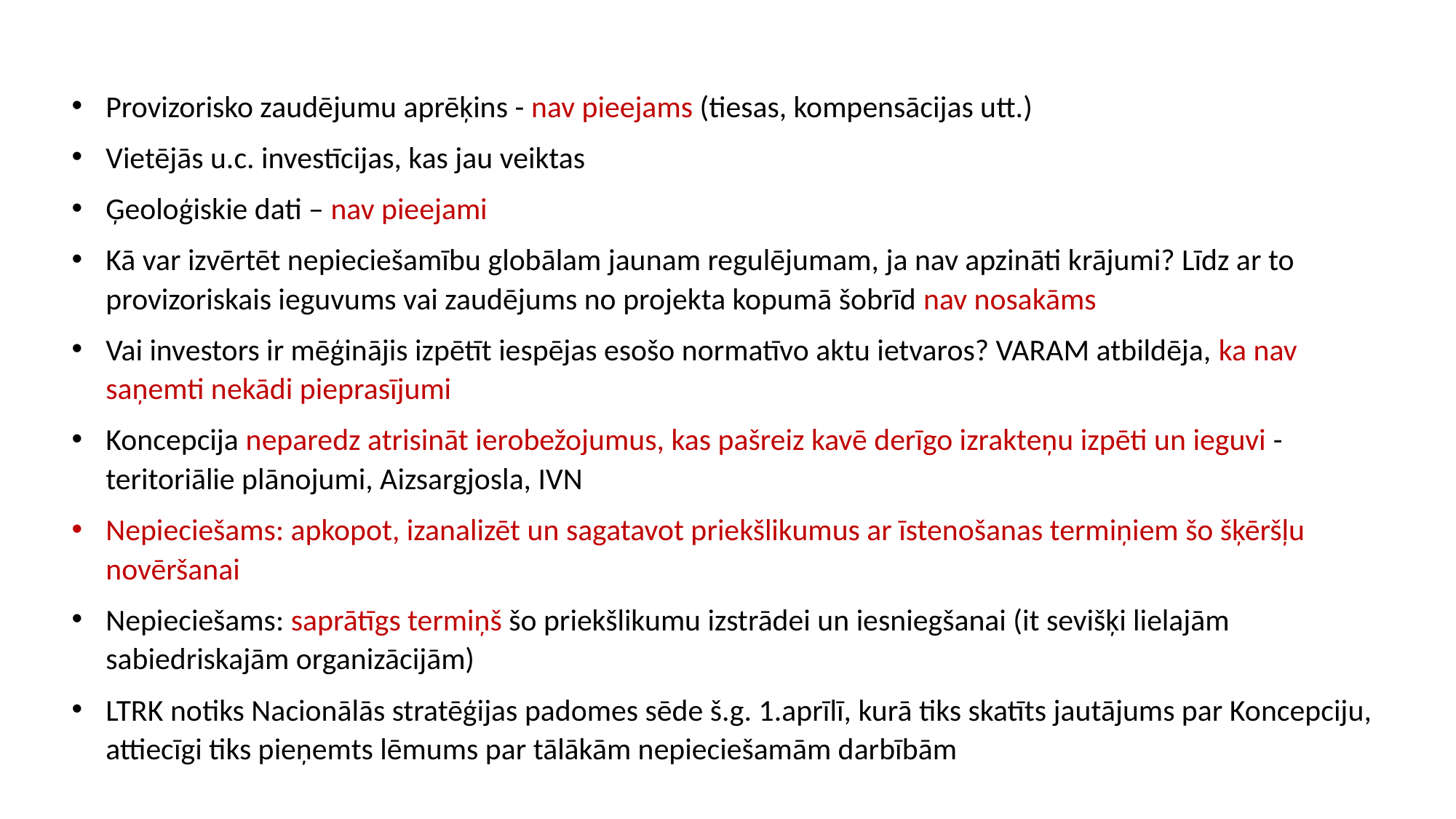

Provizorisko zaudējumu aprēķins - nav pieejams (tiesas, kompensācijas utt.)
Vietējās u.c. investīcijas, kas jau veiktas
Ģeoloģiskie dati – nav pieejami
Kā var izvērtēt nepieciešamību globālam jaunam regulējumam, ja nav apzināti krājumi? Līdz ar to provizoriskais ieguvums vai zaudējums no projekta kopumā šobrīd nav nosakāms
Vai investors ir mēģinājis izpētīt iespējas esošo normatīvo aktu ietvaros? VARAM atbildēja, ka nav saņemti nekādi pieprasījumi
Koncepcija neparedz atrisināt ierobežojumus, kas pašreiz kavē derīgo izrakteņu izpēti un ieguvi - teritoriālie plānojumi, Aizsargjosla, IVN
Nepieciešams: apkopot, izanalizēt un sagatavot priekšlikumus ar īstenošanas termiņiem šo šķēršļu novēršanai
Nepieciešams: saprātīgs termiņš šo priekšlikumu izstrādei un iesniegšanai (it sevišķi lielajām sabiedriskajām organizācijām)
LTRK notiks Nacionālās stratēģijas padomes sēde š.g. 1.aprīlī, kurā tiks skatīts jautājums par Koncepciju, attiecīgi tiks pieņemts lēmums par tālākām nepieciešamām darbībām